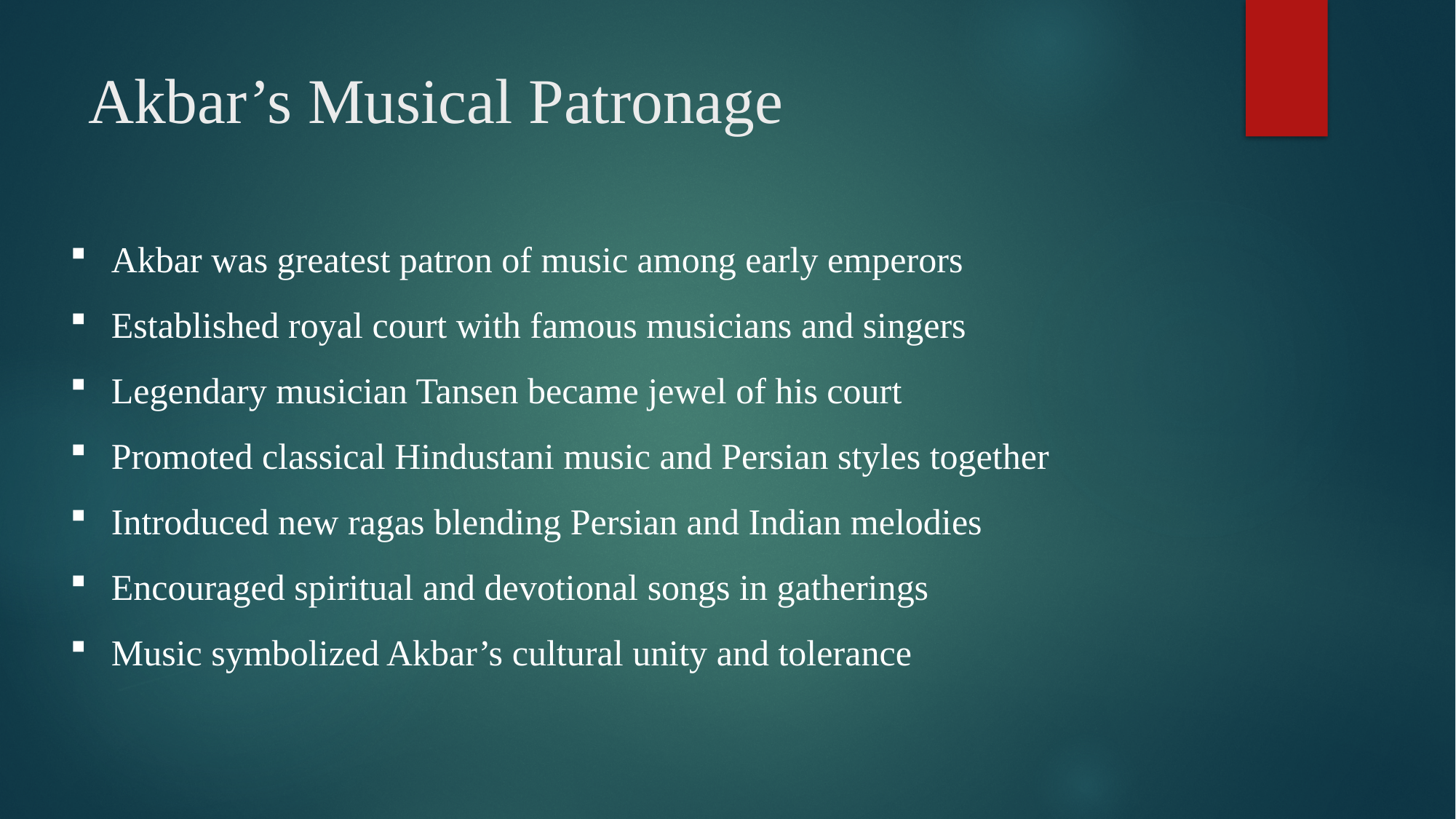

# Akbar’s Musical Patronage
Akbar was greatest patron of music among early emperors
Established royal court with famous musicians and singers
Legendary musician Tansen became jewel of his court
Promoted classical Hindustani music and Persian styles together
Introduced new ragas blending Persian and Indian melodies
Encouraged spiritual and devotional songs in gatherings
Music symbolized Akbar’s cultural unity and tolerance